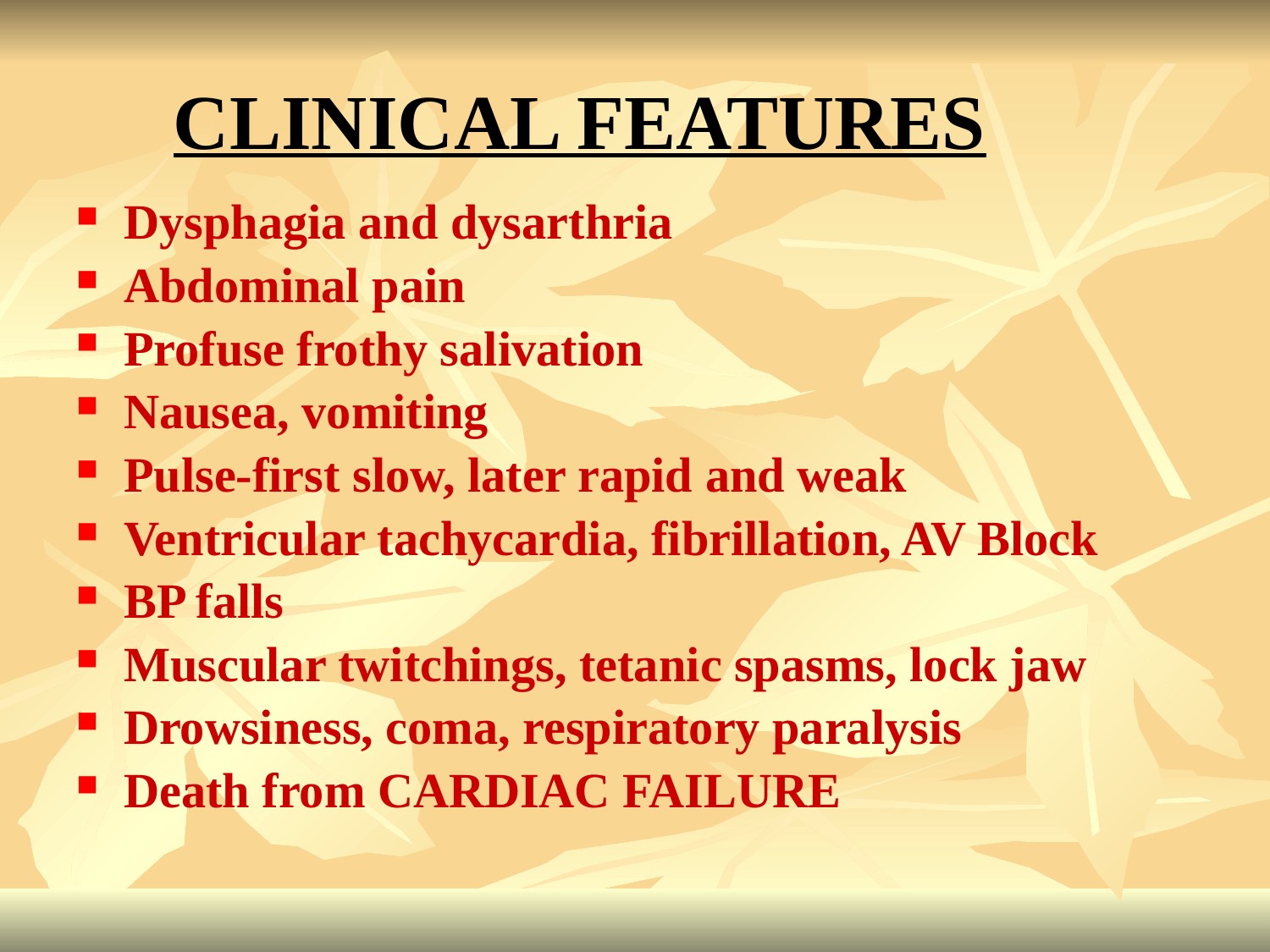

# CLINICAL FEATURES
Dysphagia and dysarthria
Abdominal pain
Profuse frothy salivation
Nausea, vomiting
Pulse-first slow, later rapid and weak
Ventricular tachycardia, fibrillation, AV Block
BP falls
Muscular twitchings, tetanic spasms, lock jaw
Drowsiness, coma, respiratory paralysis
Death from CARDIAC FAILURE